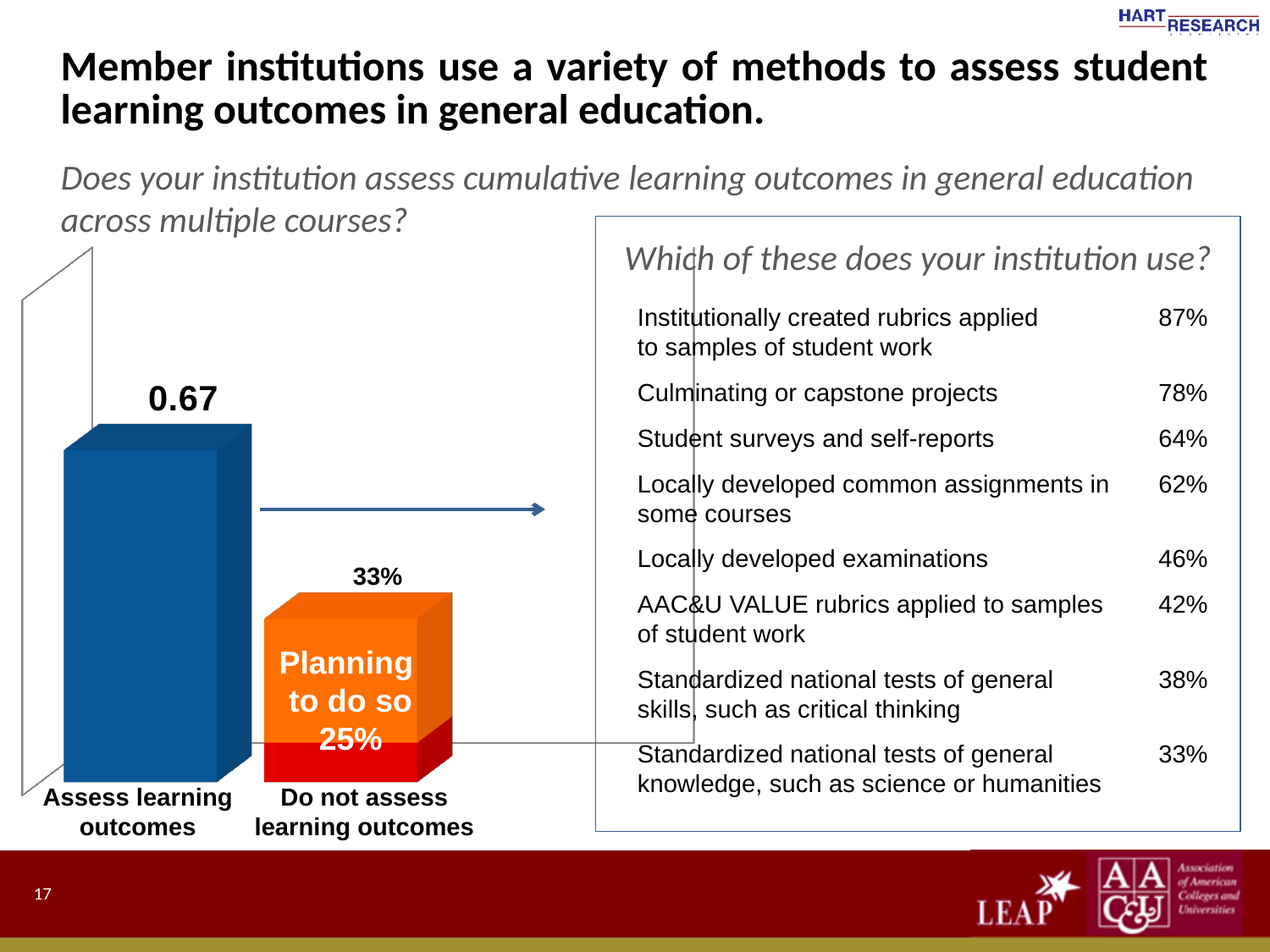

# Member institutions use a variety of methods to assess student learning outcomes in general education.
Does your institution assess cumulative learning outcomes in general education across multiple courses?

Which of these does your institution use?

[unsupported chart]

Institutionally created rubrics applied
to samples of student work
Culminating or capstone projects
Student surveys and self-reports
Locally developed common assignments in some courses
Locally developed examinations
AAC&U VALUE rubrics applied to samples of student work
Standardized national tests of general skills, such as critical thinking
Standardized national tests of general knowledge, such as science or humanities
87%
78%
64%
62%
46%
42%
38%
33%
33%
Planning
to do so
25%
Assess learning outcomes
Do not assess learning outcomes
17